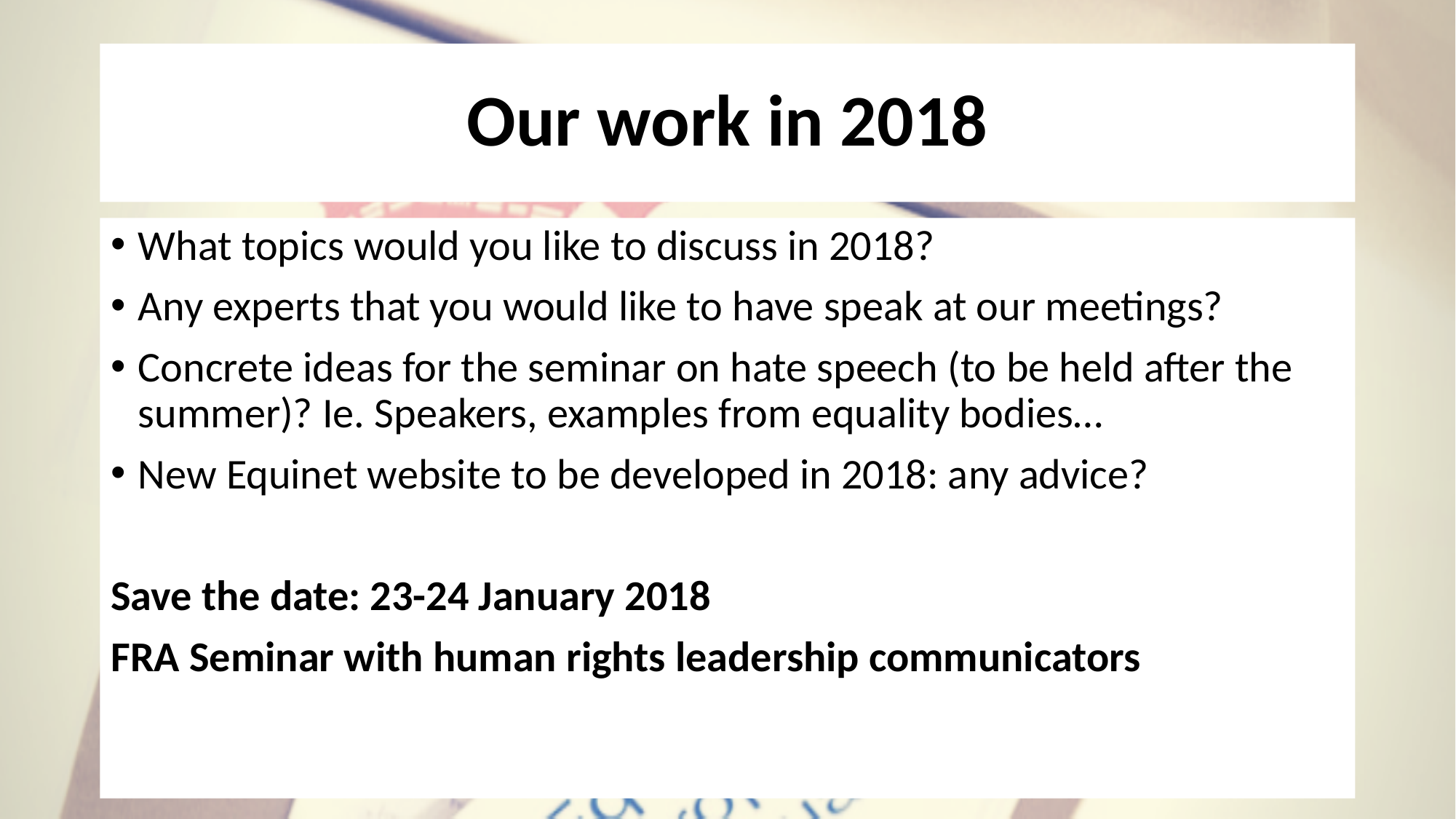

# Our work in 2018
What topics would you like to discuss in 2018?
Any experts that you would like to have speak at our meetings?
Concrete ideas for the seminar on hate speech (to be held after the summer)? Ie. Speakers, examples from equality bodies…
New Equinet website to be developed in 2018: any advice?

Save the date: 23-24 January 2018
FRA Seminar with human rights leadership communicators